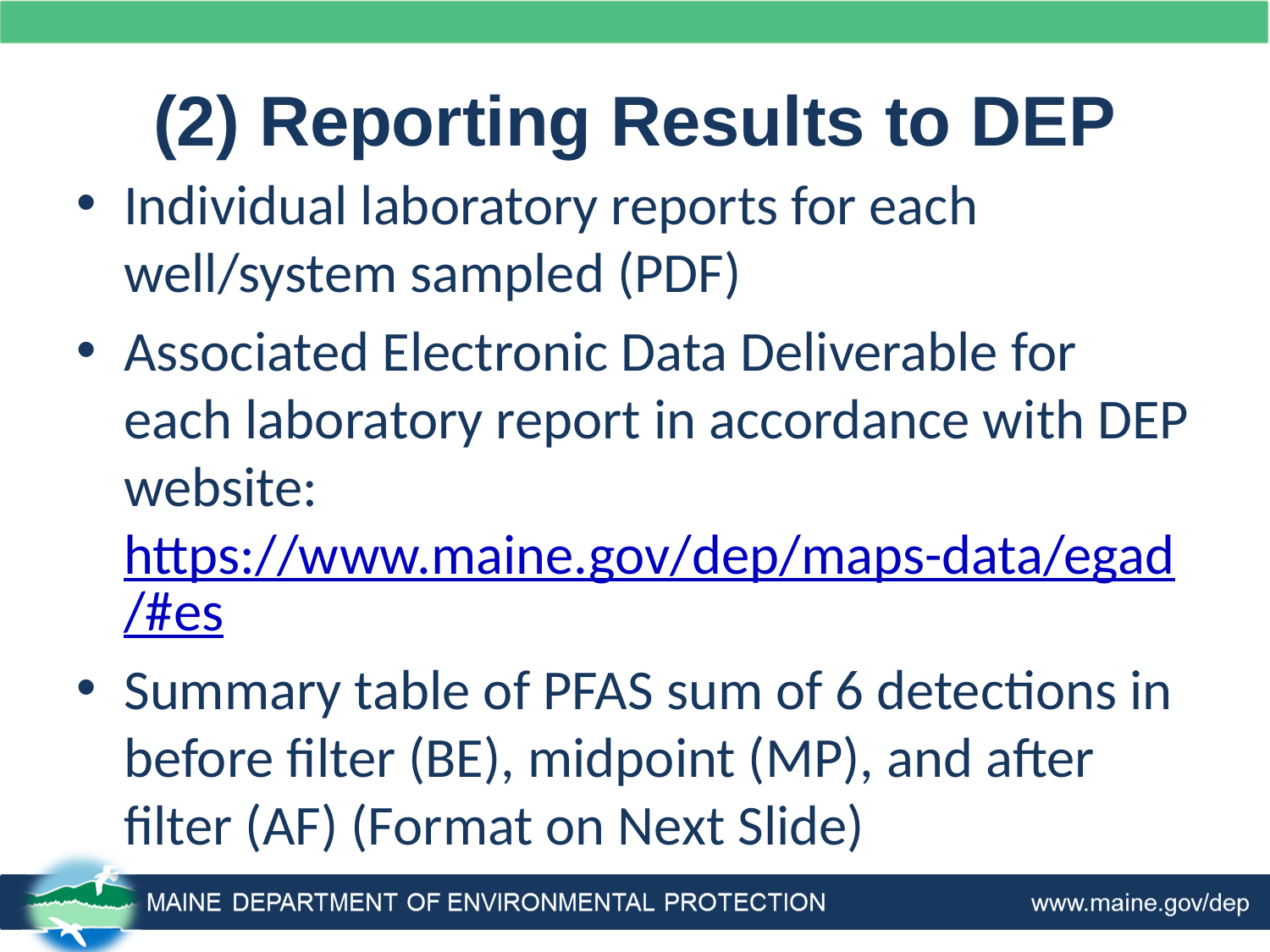

# (2) Reporting Results to DEP
Individual laboratory reports for each well/system sampled (PDF)
Associated Electronic Data Deliverable for each laboratory report in accordance with DEP website: https://www.maine.gov/dep/maps-data/egad/#es
Summary table of PFAS sum of 6 detections in before filter (BE), midpoint (MP), and after filter (AF) (Format on Next Slide)